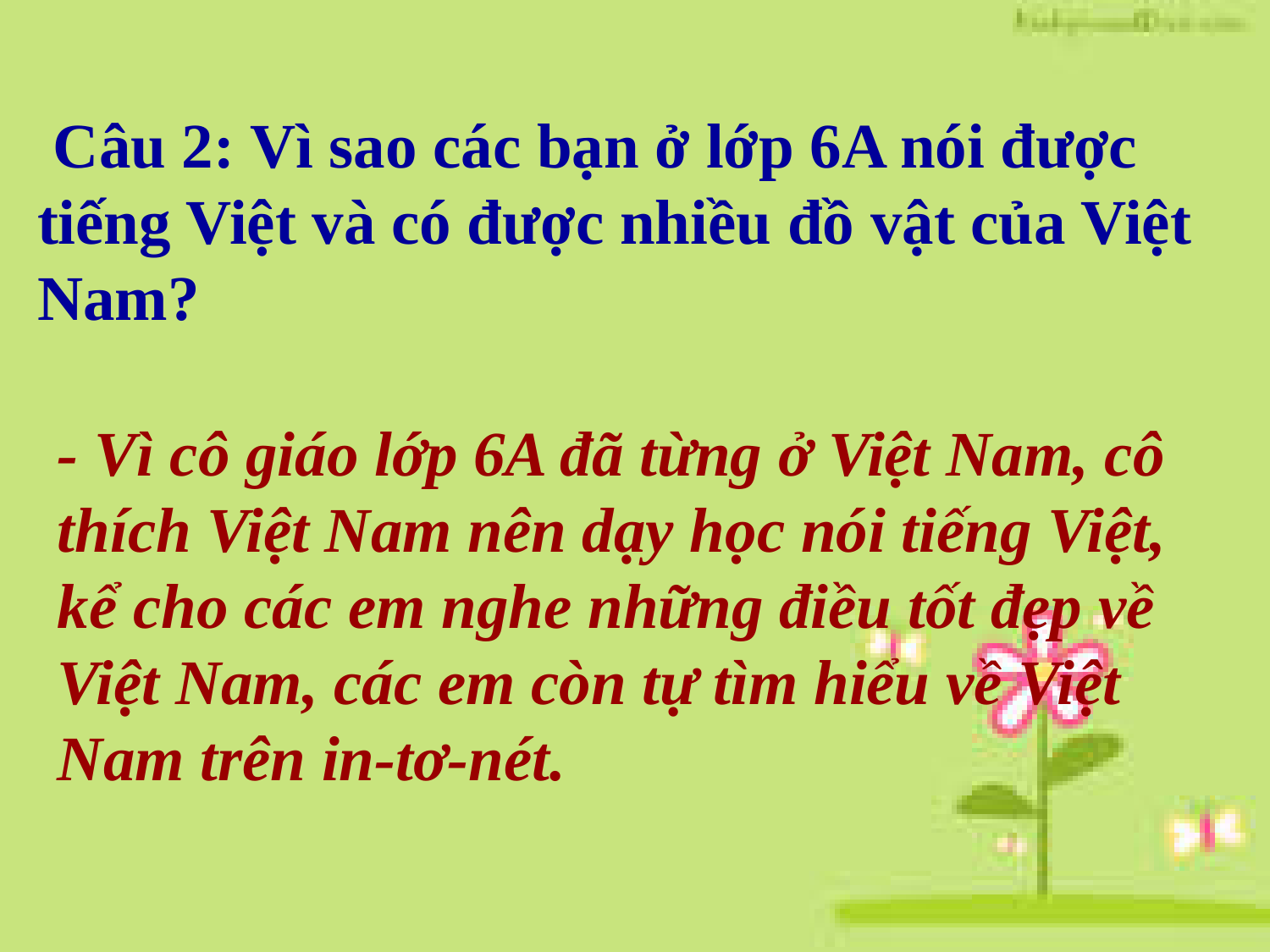

Câu 2: Vì sao các bạn ở lớp 6A nói được tiếng Việt và có được nhiều đồ vật của Việt Nam?
- Vì cô giáo lớp 6A đã từng ở Việt Nam, cô thích Việt Nam nên dạy học nói tiếng Việt, kể cho các em nghe những điều tốt đẹp về Việt Nam, các em còn tự tìm hiểu về Việt Nam trên in-tơ-nét.